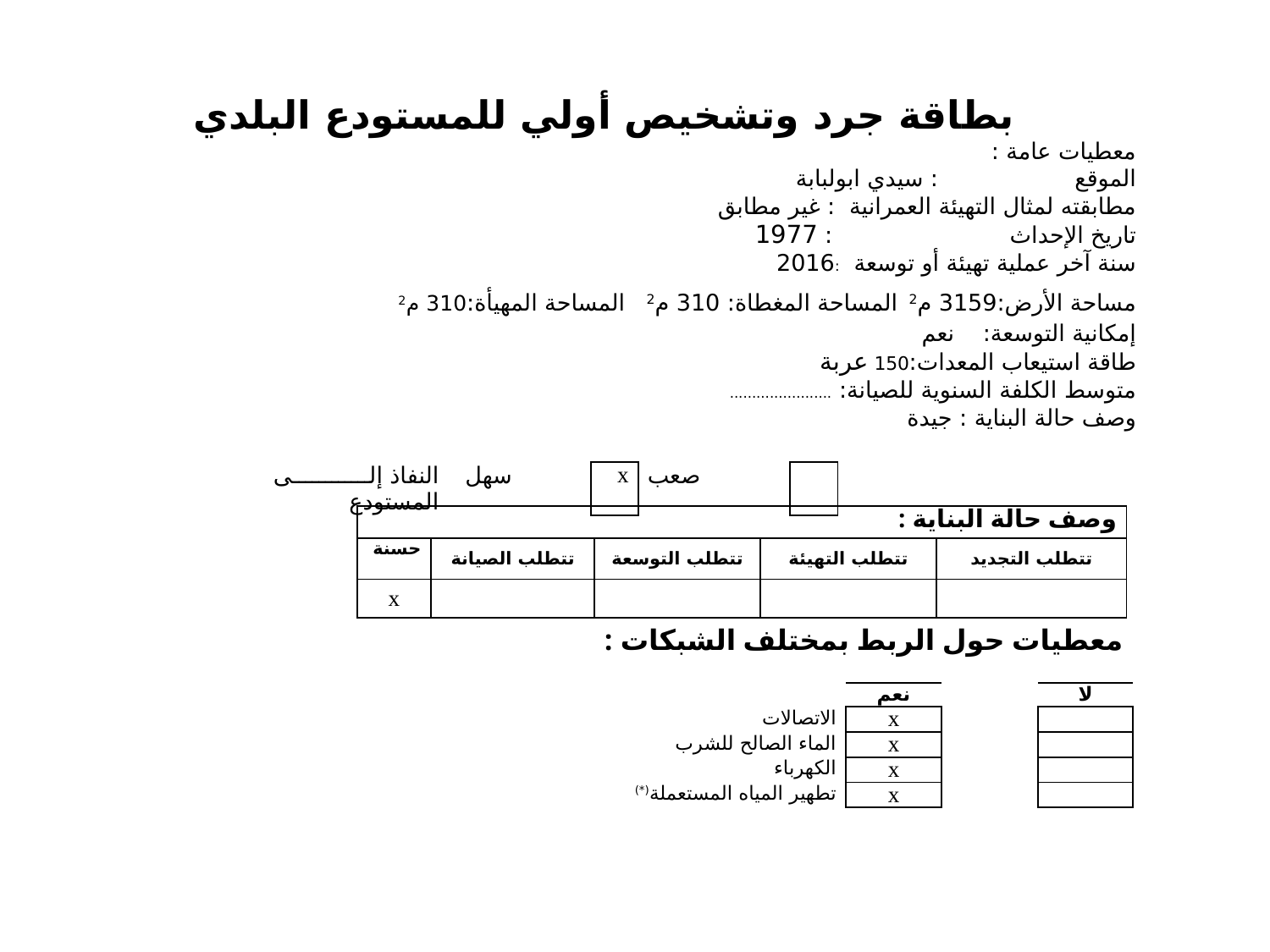

بطاقة جرد وتشخيص أولي للمستودع البلدي
معطيات عامة :
الموقع	                   : سيدي ابولبابة
مطابقته لمثال التهيئة العمرانية	  : غير مطابق
تاريخ الإحداث 		  : 1977
سنة آخر عملية تهيئة أو توسعة  :2016
مساحة الأرض:3159 م2 المساحة المغطاة: 310 م2   المساحة المهيأة:310 م2
إمكانية التوسعة:    نعم
طاقة استيعاب المعدات:150 عربة
متوسط الكلفة السنوية للصيانة: .......................
وصف حالة البناية : جيدة

| النفاذ إلى المستودع | سهل | x | صعب |  |  |
| --- | --- | --- | --- | --- | --- |
| وصف حالة البناية : |  |  |  |  |
| --- | --- | --- | --- | --- |
| حسنة | تتطلب الصيانة | تتطلب التوسعة | تتطلب التهيئة | تتطلب التجديد |
| x |  |  |  |  |
| معطيات حول الربط بمختلف الشبكات : |  |  |  |
| --- | --- | --- | --- |
|  | نعم |  | لا |
| الاتصالات | x |  |  |
| الماء الصالح للشرب | x |  |  |
| الكهرباء | x |  |  |
| تطهير المياه المستعملة(\*) | x |  |  |